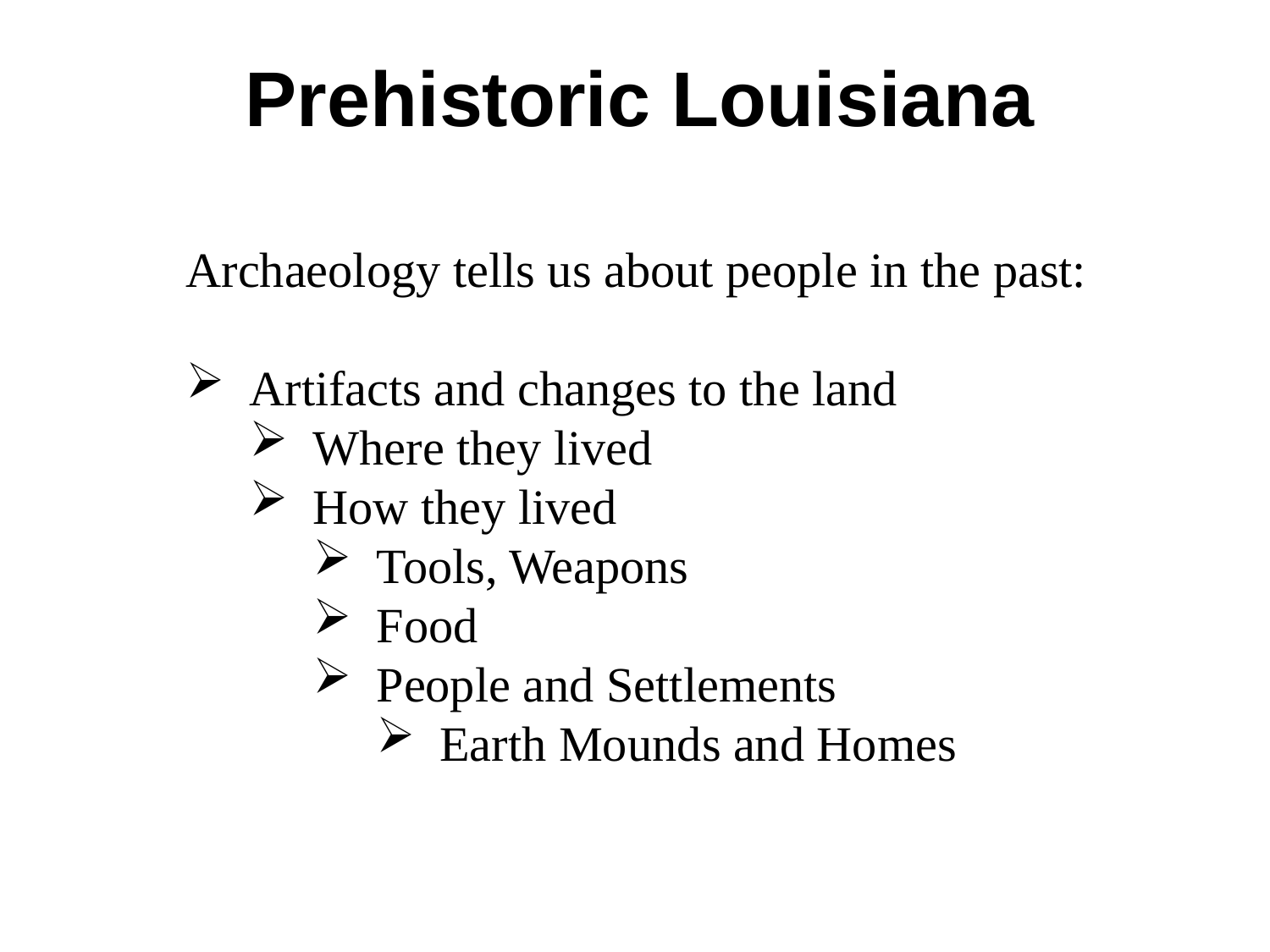

# Prehistoric Louisiana
Archaeology tells us about people in the past:

Artifacts and changes to the land
Where they lived
How they lived
Tools, Weapons
Food
People and Settlements
Earth Mounds and Homes